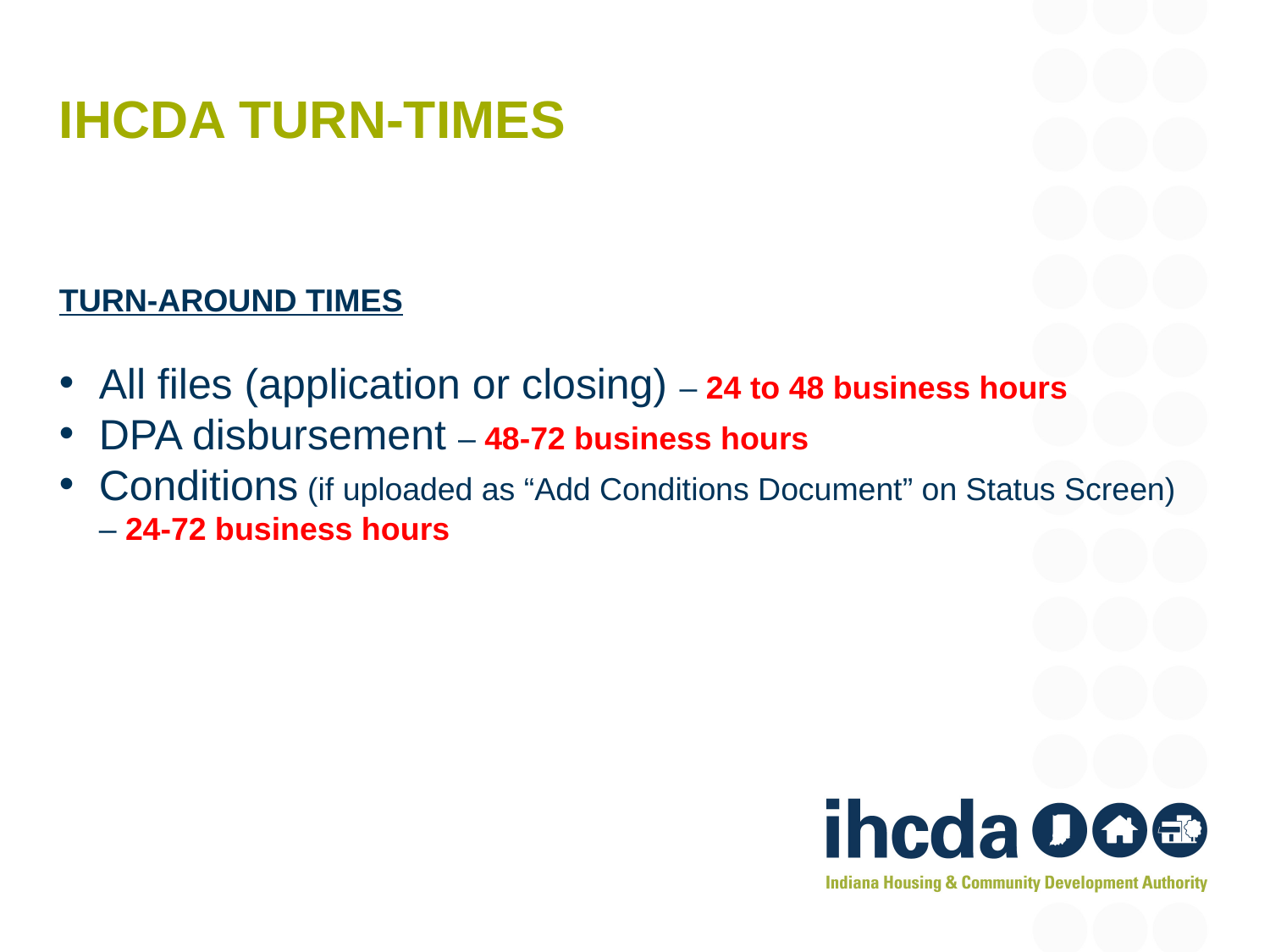

# IHCDA Turn-times

TURN-AROUND TIMES

All files (application or closing) – 24 to 48 business hours
DPA disbursement – 48-72 business hours
Conditions (if uploaded as “Add Conditions Document” on Status Screen) – 24-72 business hours